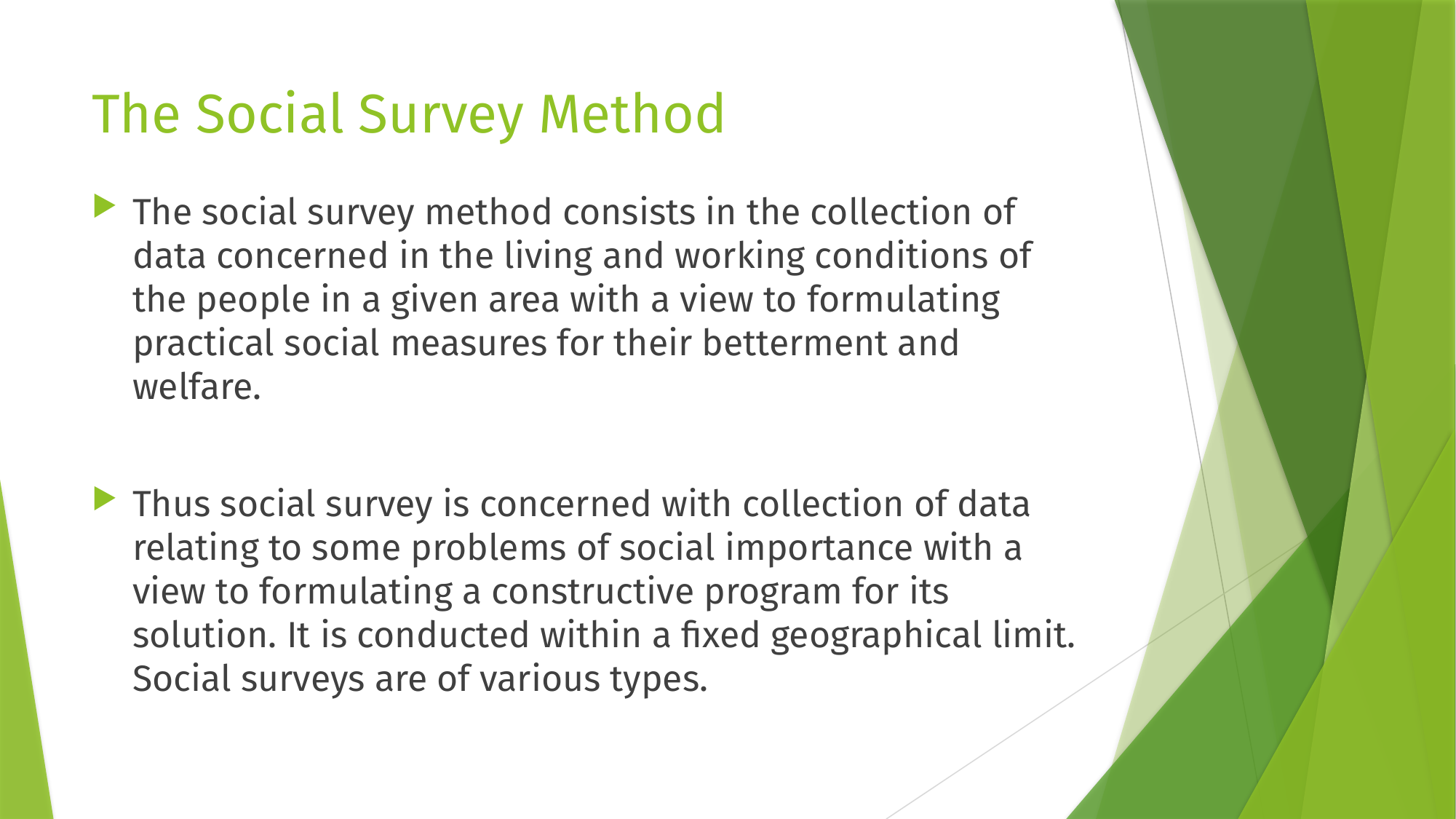

# The Social Survey Method
The social survey method consists in the collection of data concerned in the living and working conditions of the people in a given area with a view to formulating practical social measures for their betterment and welfare.

Thus social survey is concerned with collection of data relating to some problems of social importance with a view to formulating a constructive program for its solution. It is conducted within a fixed geographical limit. Social surveys are of various types.